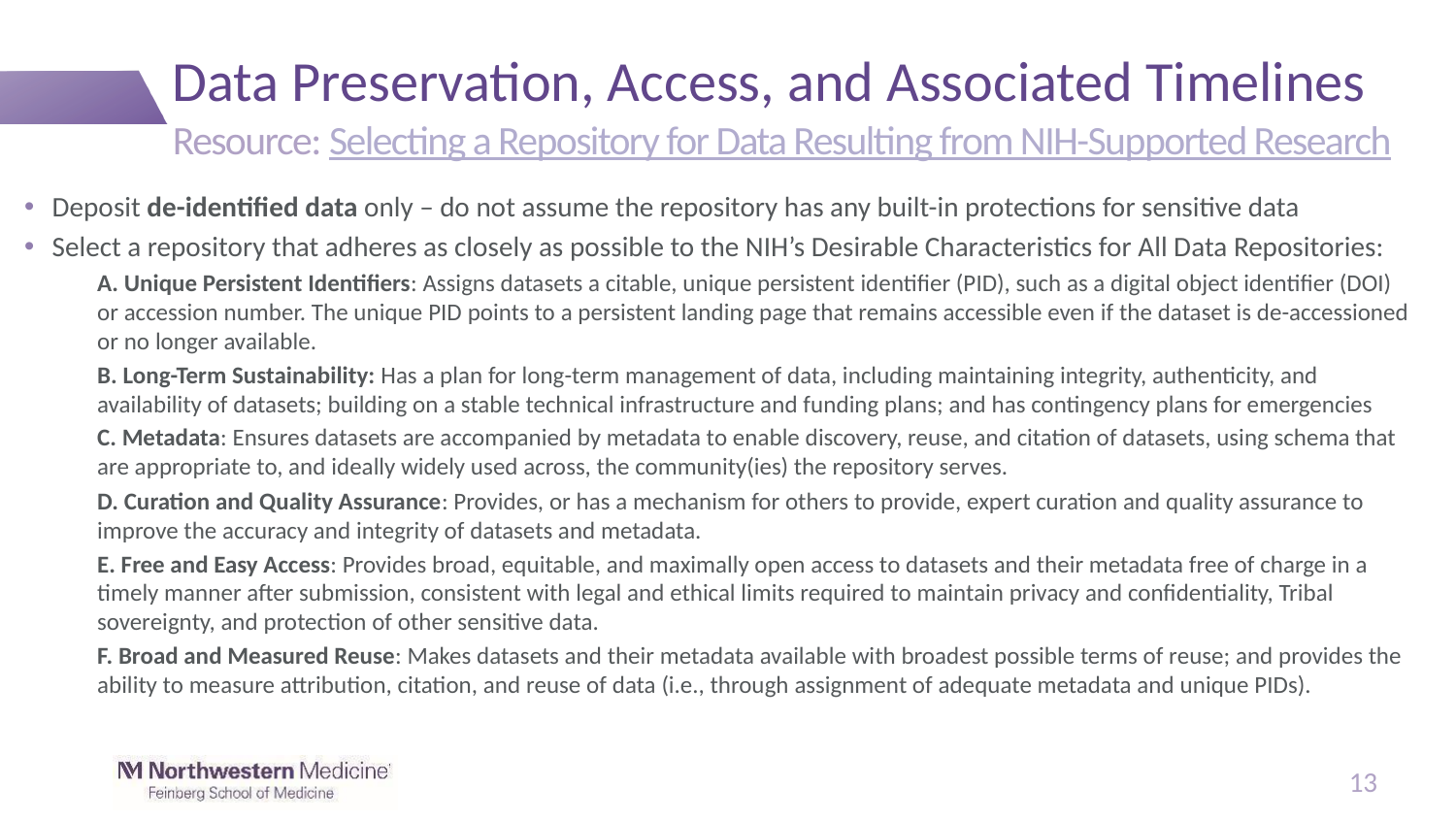

# Data Preservation, Access, and Associated Timelines
Resource: Selecting a Repository for Data Resulting from NIH-Supported Research
Deposit de-identified data only – do not assume the repository has any built-in protections for sensitive data
Select a repository that adheres as closely as possible to the NIH’s Desirable Characteristics for All Data Repositories:
A. Unique Persistent Identifiers: Assigns datasets a citable, unique persistent identifier (PID), such as a digital object identifier (DOI) or accession number. The unique PID points to a persistent landing page that remains accessible even if the dataset is de-accessioned or no longer available.
B. Long-Term Sustainability: Has a plan for long-term management of data, including maintaining integrity, authenticity, and availability of datasets; building on a stable technical infrastructure and funding plans; and has contingency plans for emergencies
C. Metadata: Ensures datasets are accompanied by metadata to enable discovery, reuse, and citation of datasets, using schema that are appropriate to, and ideally widely used across, the community(ies) the repository serves.
D. Curation and Quality Assurance: Provides, or has a mechanism for others to provide, expert curation and quality assurance to improve the accuracy and integrity of datasets and metadata.
E. Free and Easy Access: Provides broad, equitable, and maximally open access to datasets and their metadata free of charge in a timely manner after submission, consistent with legal and ethical limits required to maintain privacy and confidentiality, Tribal sovereignty, and protection of other sensitive data.
F. Broad and Measured Reuse: Makes datasets and their metadata available with broadest possible terms of reuse; and provides the ability to measure attribution, citation, and reuse of data (i.e., through assignment of adequate metadata and unique PIDs).
13